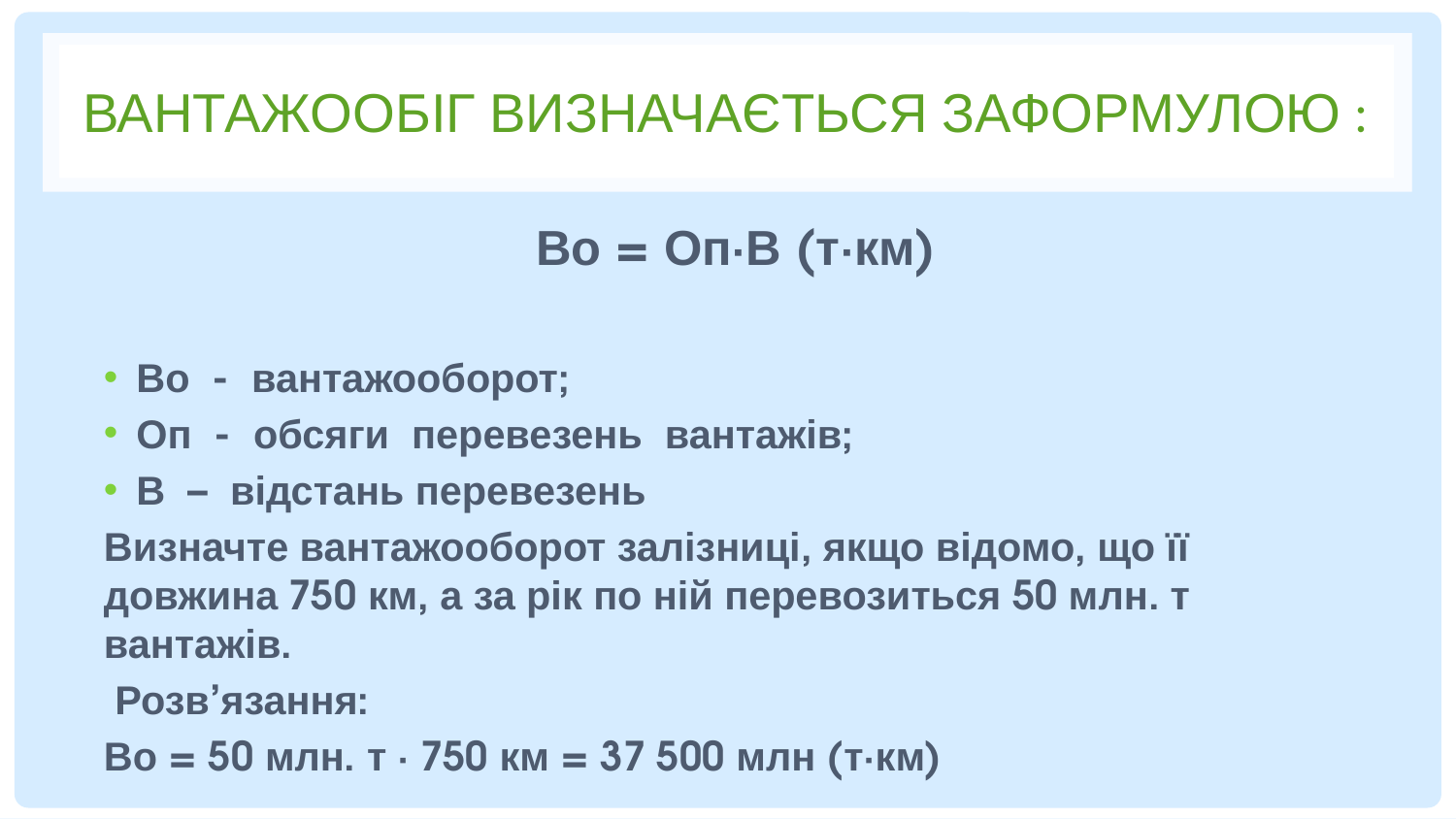

# Вантажообіг визначається заформулою :
Во = Оп·В (т·км)

Во  -  вантажооборот;
Оп  -  обсяги  перевезень  вантажів;
В  –  відстань перевезень
Визначте вантажооборот залізниці, якщо відомо, що її довжина 750 км, а за рік по ній перевозиться 50 млн. т вантажів.
 Розв’язання:
Во = 50 млн. т · 750 км = 37 500 млн (т·км)